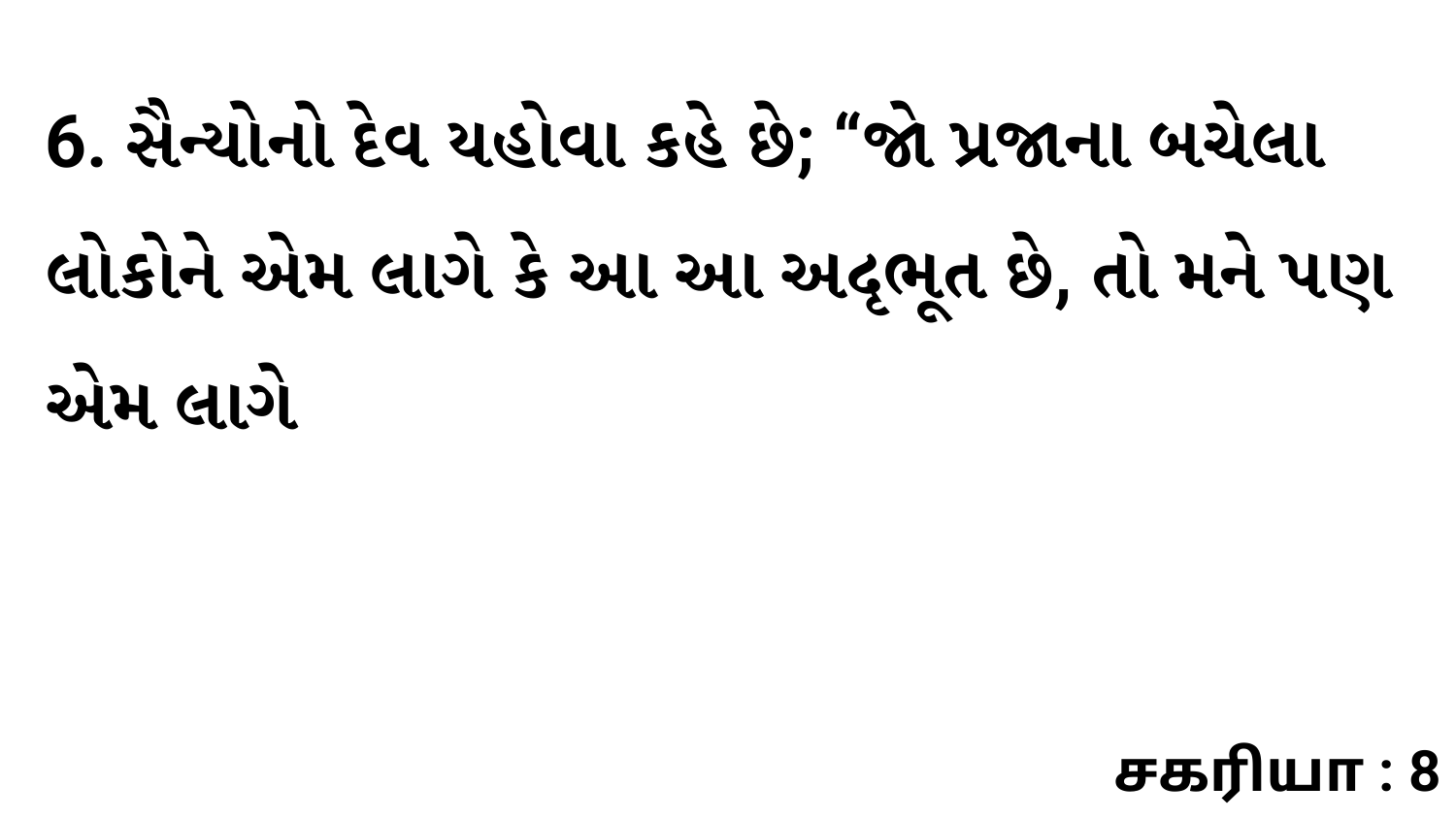

6. સૈન્યોનો દેવ યહોવા કહે છે; “જો પ્રજાના બચેલા લોકોને એમ લાગે કે આ આ અદૃભૂત છે, તો મને પણ એમ લાગે
சகரியா : 8